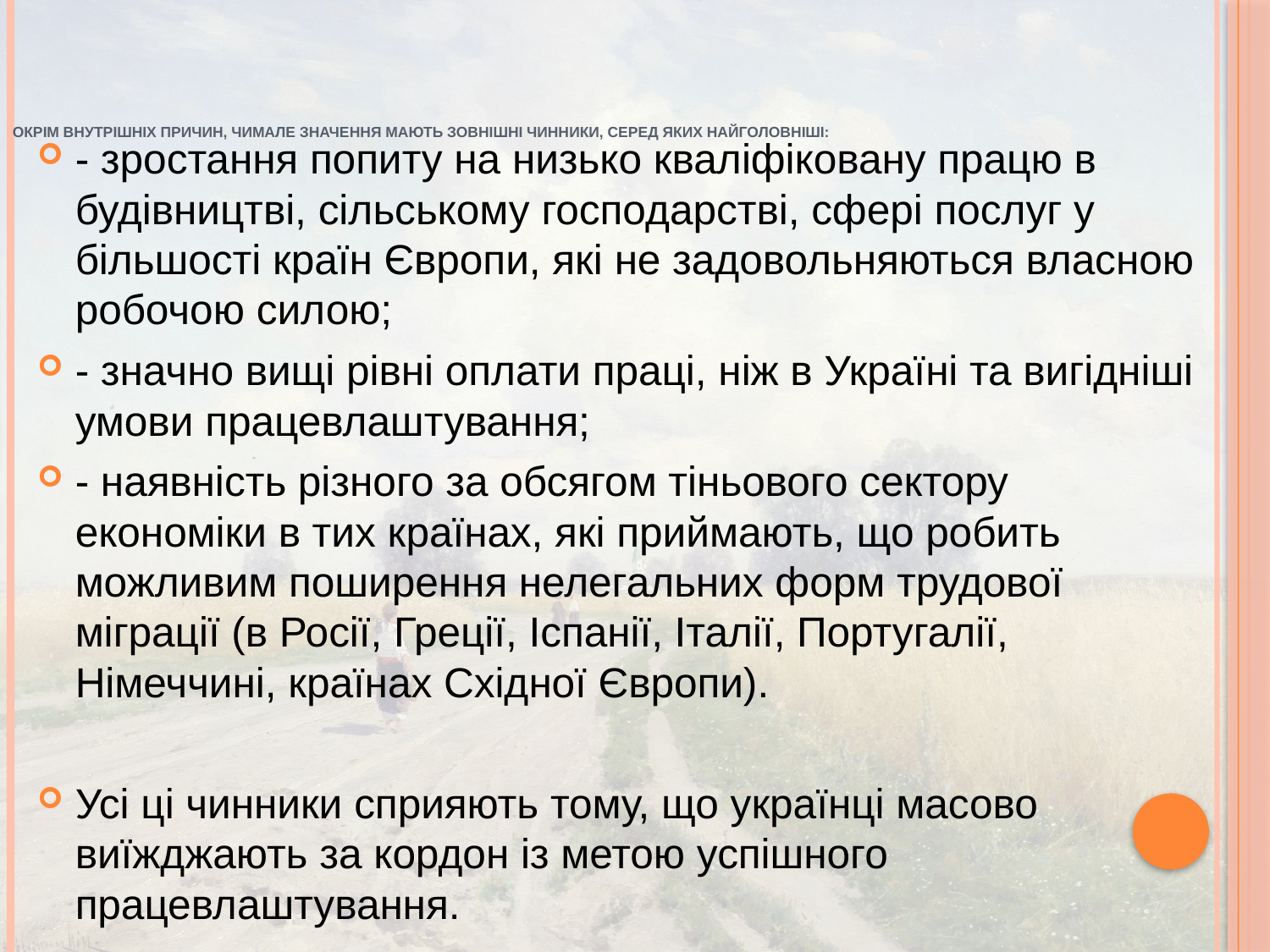

# Окрім внутрішніх причин, чимале значення мають зовнішні чинники, серед яких найголовніші:
- зростання попиту на низько кваліфіковану працю в будівництві, сільському господарстві, сфері послуг у більшості країн Європи, які не задовольняються власною робочою силою;
- значно вищі рівні оплати праці, ніж в Україні та вигідніші умови працевлаштування;
- наявність різного за обсягом тіньового сектору економіки в тих країнах, які приймають, що робить можливим поширення нелегальних форм трудової міграції (в Росії, Греції, Іспанії, Італії, Португалії, Німеччині, країнах Східної Європи).

Усі ці чинники сприяють тому, що українці масово виїжджають за кордон із метою успішного працевлаштування.